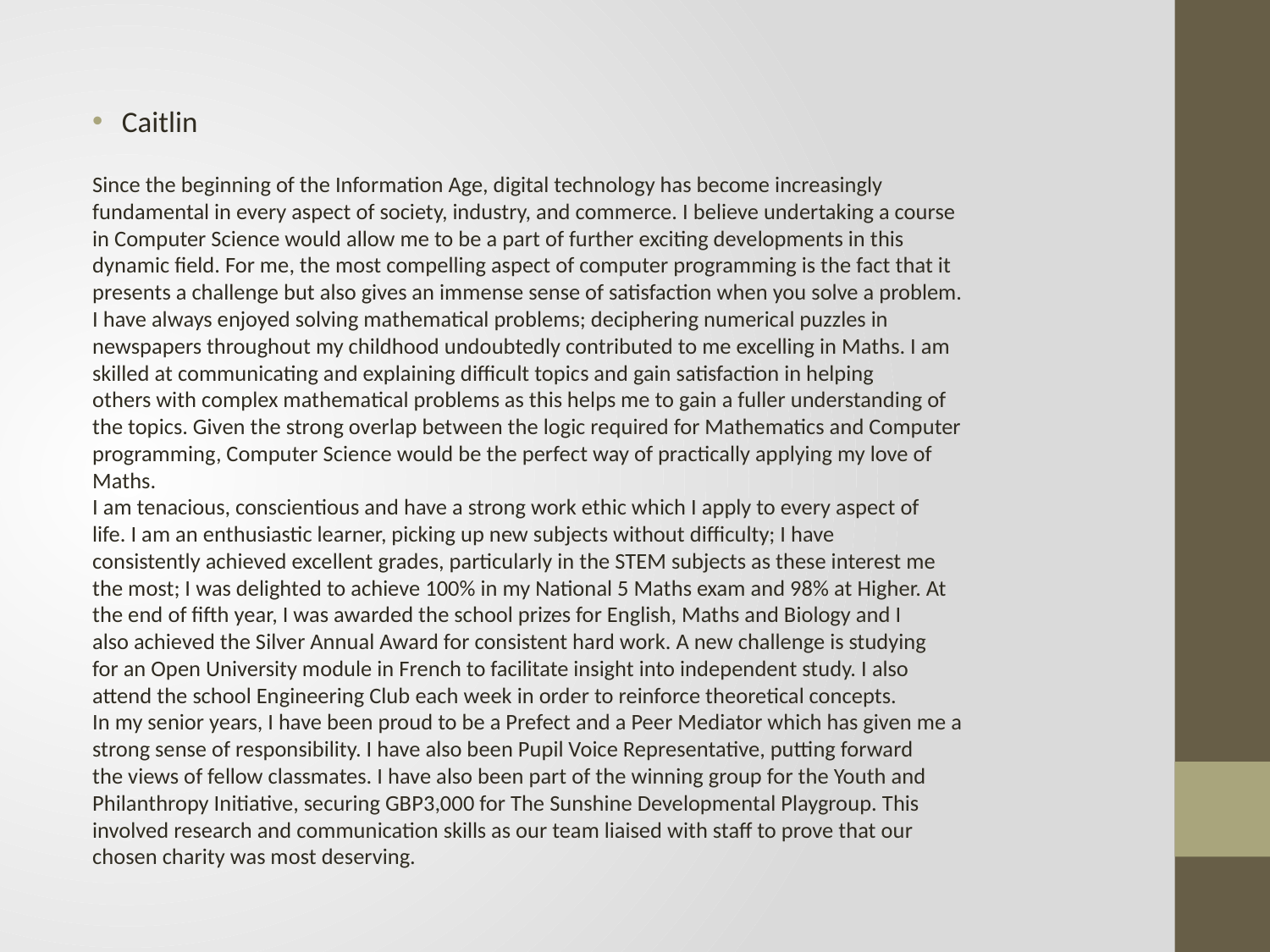

Caitlin

Since the beginning of the Information Age, digital technology has become increasingly
fundamental in every aspect of society, industry, and commerce. I believe undertaking a course
in Computer Science would allow me to be a part of further exciting developments in this
dynamic field. For me, the most compelling aspect of computer programming is the fact that it
presents a challenge but also gives an immense sense of satisfaction when you solve a problem.
I have always enjoyed solving mathematical problems; deciphering numerical puzzles in
newspapers throughout my childhood undoubtedly contributed to me excelling in Maths. I am
skilled at communicating and explaining difficult topics and gain satisfaction in helping
others with complex mathematical problems as this helps me to gain a fuller understanding of
the topics. Given the strong overlap between the logic required for Mathematics and Computer
programming, Computer Science would be the perfect way of practically applying my love of
Maths.
I am tenacious, conscientious and have a strong work ethic which I apply to every aspect of
life. I am an enthusiastic learner, picking up new subjects without difficulty; I have
consistently achieved excellent grades, particularly in the STEM subjects as these interest me
the most; I was delighted to achieve 100% in my National 5 Maths exam and 98% at Higher. At
the end of fifth year, I was awarded the school prizes for English, Maths and Biology and I
also achieved the Silver Annual Award for consistent hard work. A new challenge is studying
for an Open University module in French to facilitate insight into independent study. I also
attend the school Engineering Club each week in order to reinforce theoretical concepts.
In my senior years, I have been proud to be a Prefect and a Peer Mediator which has given me a
strong sense of responsibility. I have also been Pupil Voice Representative, putting forward
the views of fellow classmates. I have also been part of the winning group for the Youth and
Philanthropy Initiative, securing GBP3,000 for The Sunshine Developmental Playgroup. This
involved research and communication skills as our team liaised with staff to prove that our
chosen charity was most deserving.